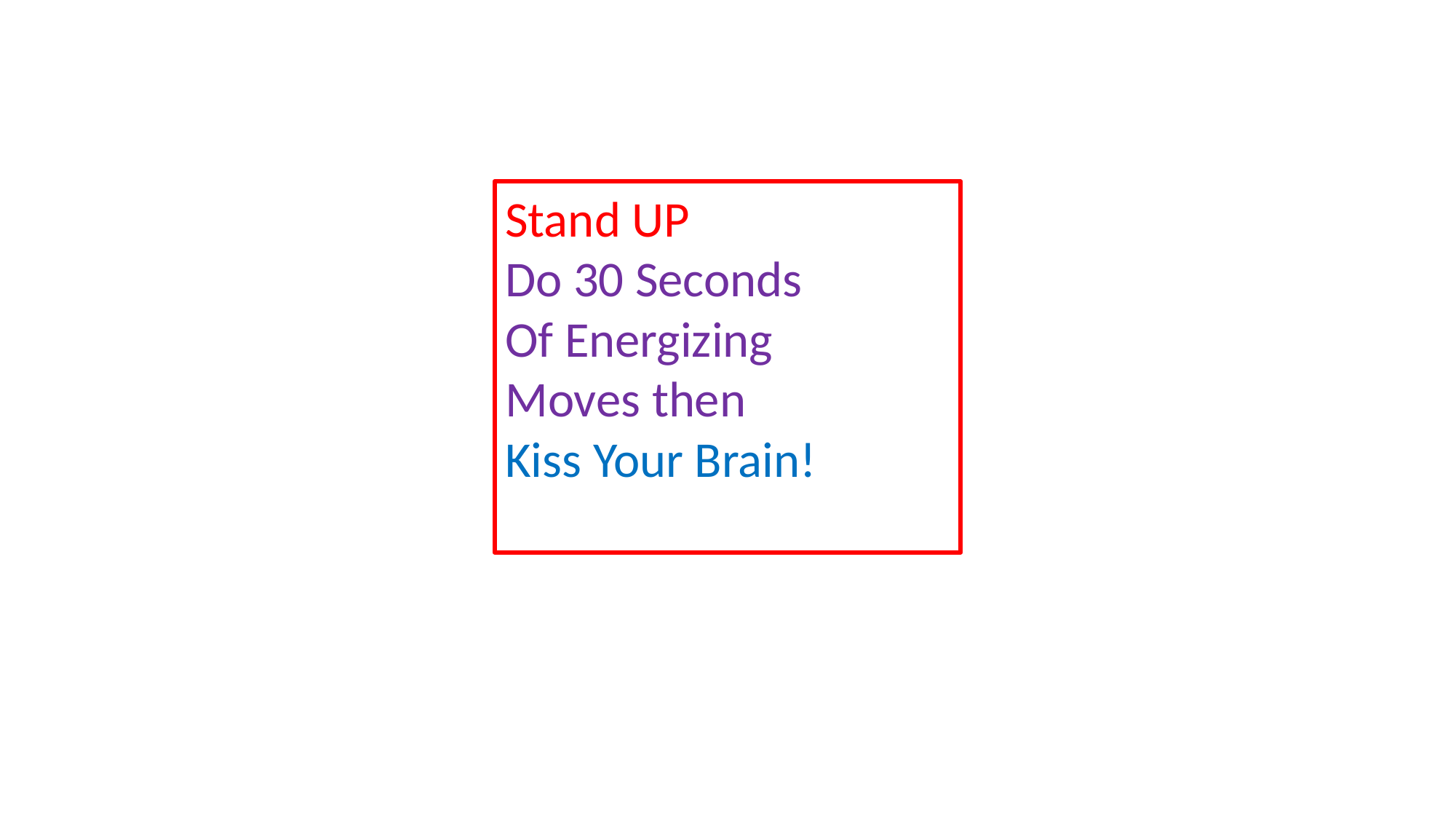

Stand UP
Do 30 Seconds
Of Energizing
Moves then
Kiss Your Brain!